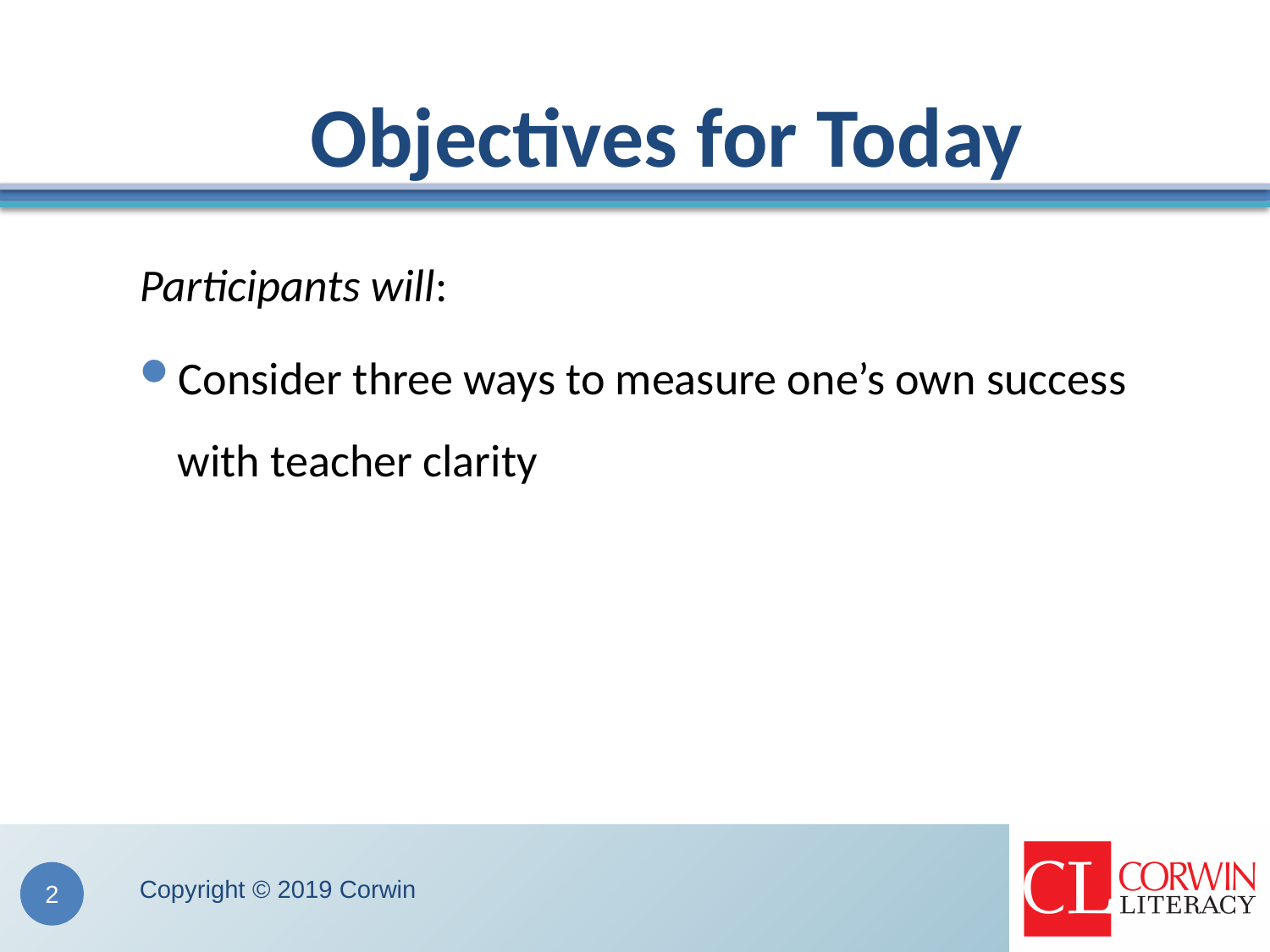

# Objectives for Today
Participants will:
Consider three ways to measure one’s own success with teacher clarity

Copyright © 2019 Corwin
2